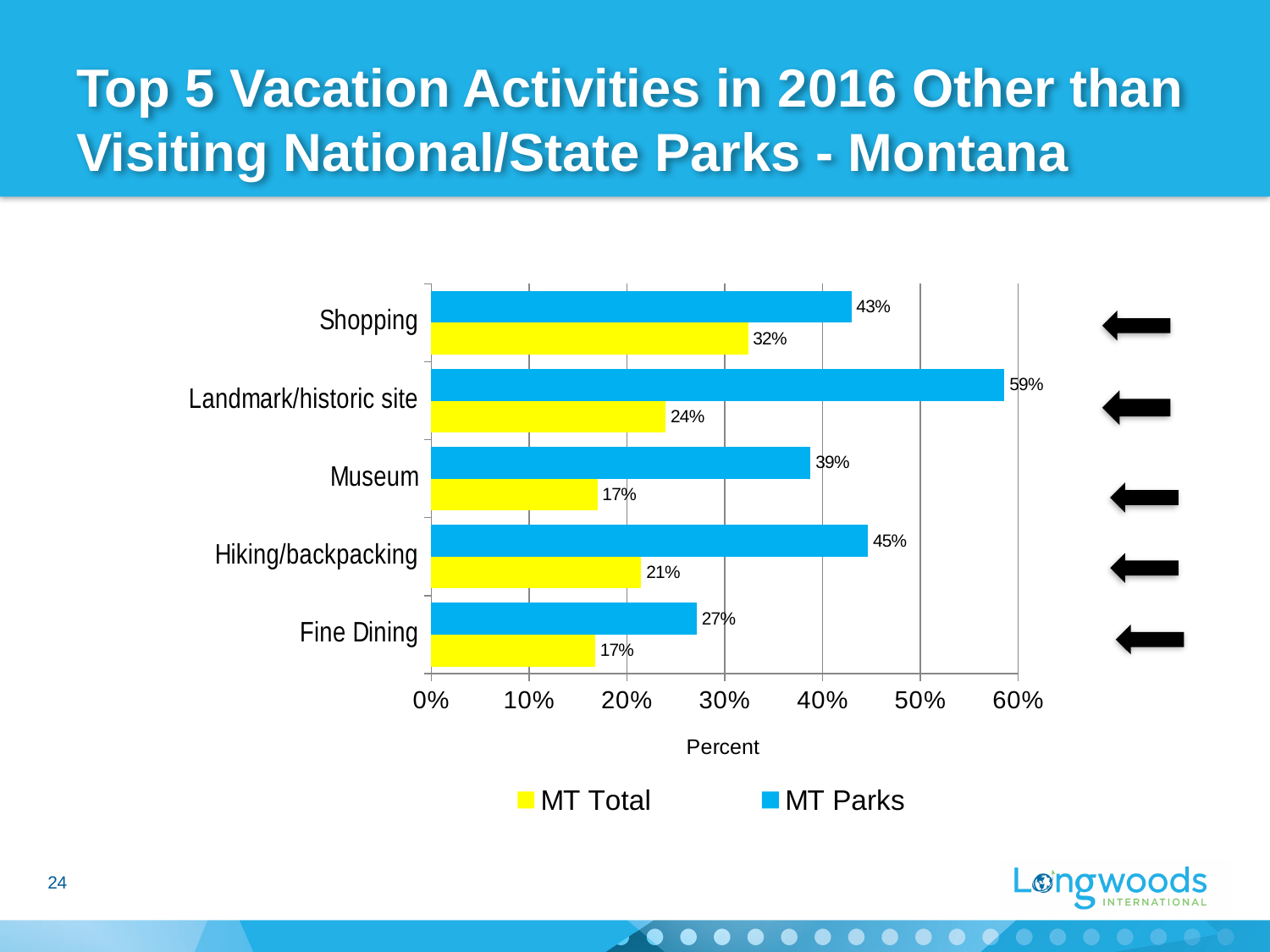

# Top 5 Vacation Activities in 2016 Other than Visiting National/State Parks - Montana

### Chart

| Category | MT Parks | MT Total |
|---|---|---|
| Shopping | 0.4294 | 0.32380000000000003 |
| Landmark/historic site | 0.5859000000000001 | 0.2396 |
| Museum | 0.38780000000000003 | 0.1698 |
| Hiking/backpacking | 0.4464 | 0.2146 |
| Fine Dining | 0.2713 | 0.1674 |

24